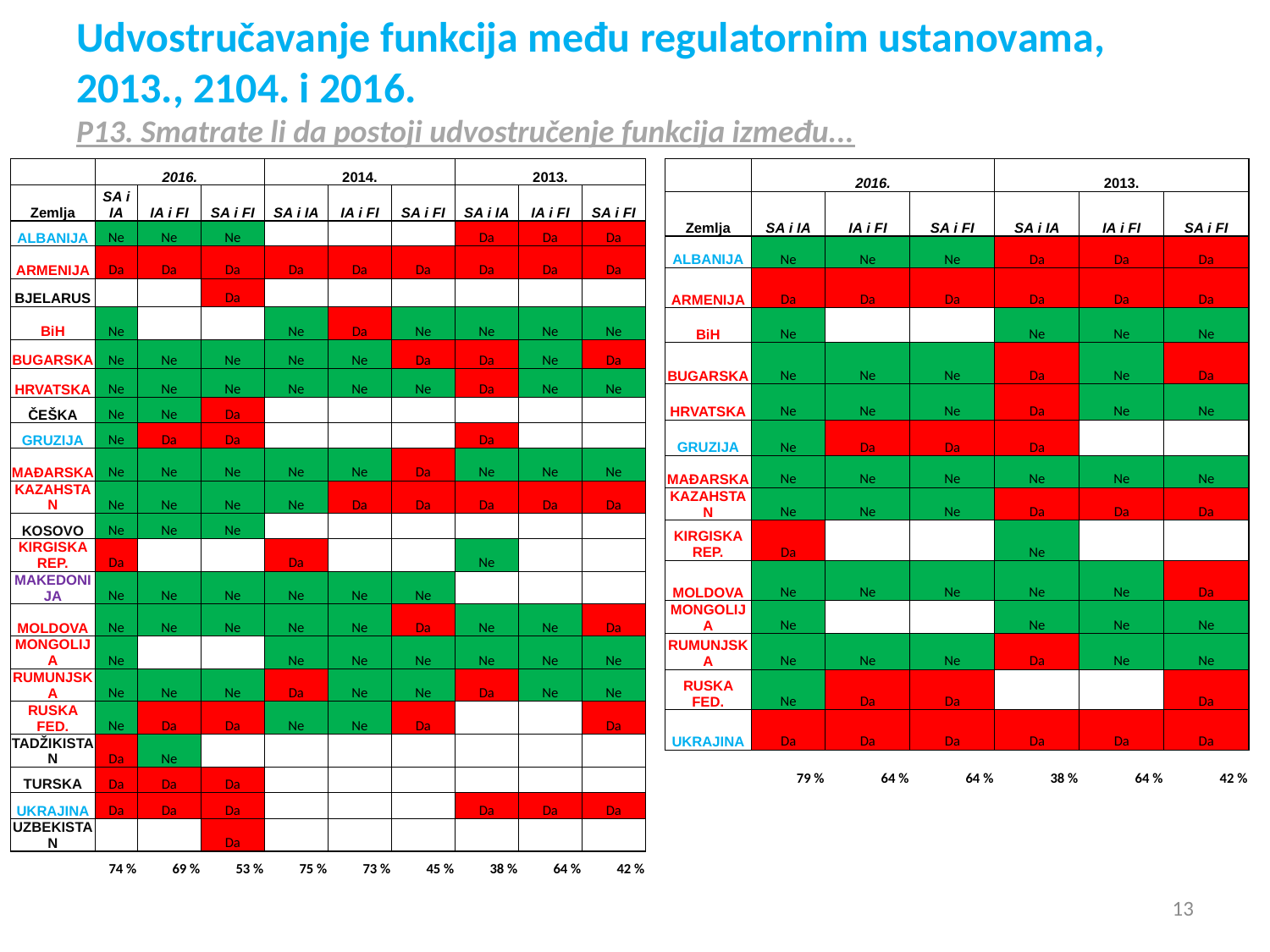

# Udvostručavanje funkcija među regulatornim ustanovama, 2013., 2104. i 2016. P13. Smatrate li da postoji udvostručenje funkcija između...
|  | 2016. |  |  | 2014. |  |  | 2013. |  |  |
| --- | --- | --- | --- | --- | --- | --- | --- | --- | --- |
| Zemlja | SA i IA | IA i FI | SA i FI | SA i IA | IA i FI | SA i FI | SA i IA | IA i FI | SA i FI |
| ALBANIJA | Ne | Ne | Ne |  |  |  | Da | Da | Da |
| ARMENIJA | Da | Da | Da | Da | Da | Da | Da | Da | Da |
| BJELARUS |  |  | Da |  |  |  |  |  |  |
| BiH | Ne |  |  | Ne | Da | Ne | Ne | Ne | Ne |
| BUGARSKA | Ne | Ne | Ne | Ne | Ne | Da | Da | Ne | Da |
| HRVATSKA | Ne | Ne | Ne | Ne | Ne | Ne | Da | Ne | Ne |
| ČEŠKA | Ne | Ne | Da |  |  |  |  |  |  |
| GRUZIJA | Ne | Da | Da |  |  |  | Da |  |  |
| MAĐARSKA | Ne | Ne | Ne | Ne | Ne | Da | Ne | Ne | Ne |
| KAZAHSTAN | Ne | Ne | Ne | Ne | Da | Da | Da | Da | Da |
| KOSOVO | Ne | Ne | Ne |  |  |  |  |  |  |
| KIRGISKA REP. | Da |  |  | Da |  |  | Ne |  |  |
| MAKEDONIJA | Ne | Ne | Ne | Ne | Ne | Ne |  |  |  |
| MOLDOVA | Ne | Ne | Ne | Ne | Ne | Da | Ne | Ne | Da |
| MONGOLIJA | Ne |  |  | Ne | Ne | Ne | Ne | Ne | Ne |
| RUMUNJSKA | Ne | Ne | Ne | Da | Ne | Ne | Da | Ne | Ne |
| RUSKA FED. | Ne | Da | Da | Ne | Ne | Da |  |  | Da |
| TADŽIKISTAN | Da | Ne |  |  |  |  |  |  |  |
| TURSKA | Da | Da | Da |  |  |  |  |  |  |
| UKRAJINA | Da | Da | Da |  |  |  | Da | Da | Da |
| UZBEKISTAN |  |  | Da |  |  |  |  |  |  |
|  | 74 % | 69 % | 53 % | 75 % | 73 % | 45 % | 38 % | 64 % | 42 % |
|  | 2016. |  |  | 2013. |  |  |
| --- | --- | --- | --- | --- | --- | --- |
| Zemlja | SA i IA | IA i FI | SA i FI | SA i IA | IA i FI | SA i FI |
| ALBANIJA | Ne | Ne | Ne | Da | Da | Da |
| ARMENIJA | Da | Da | Da | Da | Da | Da |
| BiH | Ne |  |  | Ne | Ne | Ne |
| BUGARSKA | Ne | Ne | Ne | Da | Ne | Da |
| HRVATSKA | Ne | Ne | Ne | Da | Ne | Ne |
| GRUZIJA | Ne | Da | Da | Da |  |  |
| MAĐARSKA | Ne | Ne | Ne | Ne | Ne | Ne |
| KAZAHSTAN | Ne | Ne | Ne | Da | Da | Da |
| KIRGISKA REP. | Da |  |  | Ne |  |  |
| MOLDOVA | Ne | Ne | Ne | Ne | Ne | Da |
| MONGOLIJA | Ne |  |  | Ne | Ne | Ne |
| RUMUNJSKA | Ne | Ne | Ne | Da | Ne | Ne |
| RUSKA FED. | Ne | Da | Da |  |  | Da |
| UKRAJINA | Da | Da | Da | Da | Da | Da |
|  | 79 % | 64 % | 64 % | 38 % | 64 % | 42 % |
13